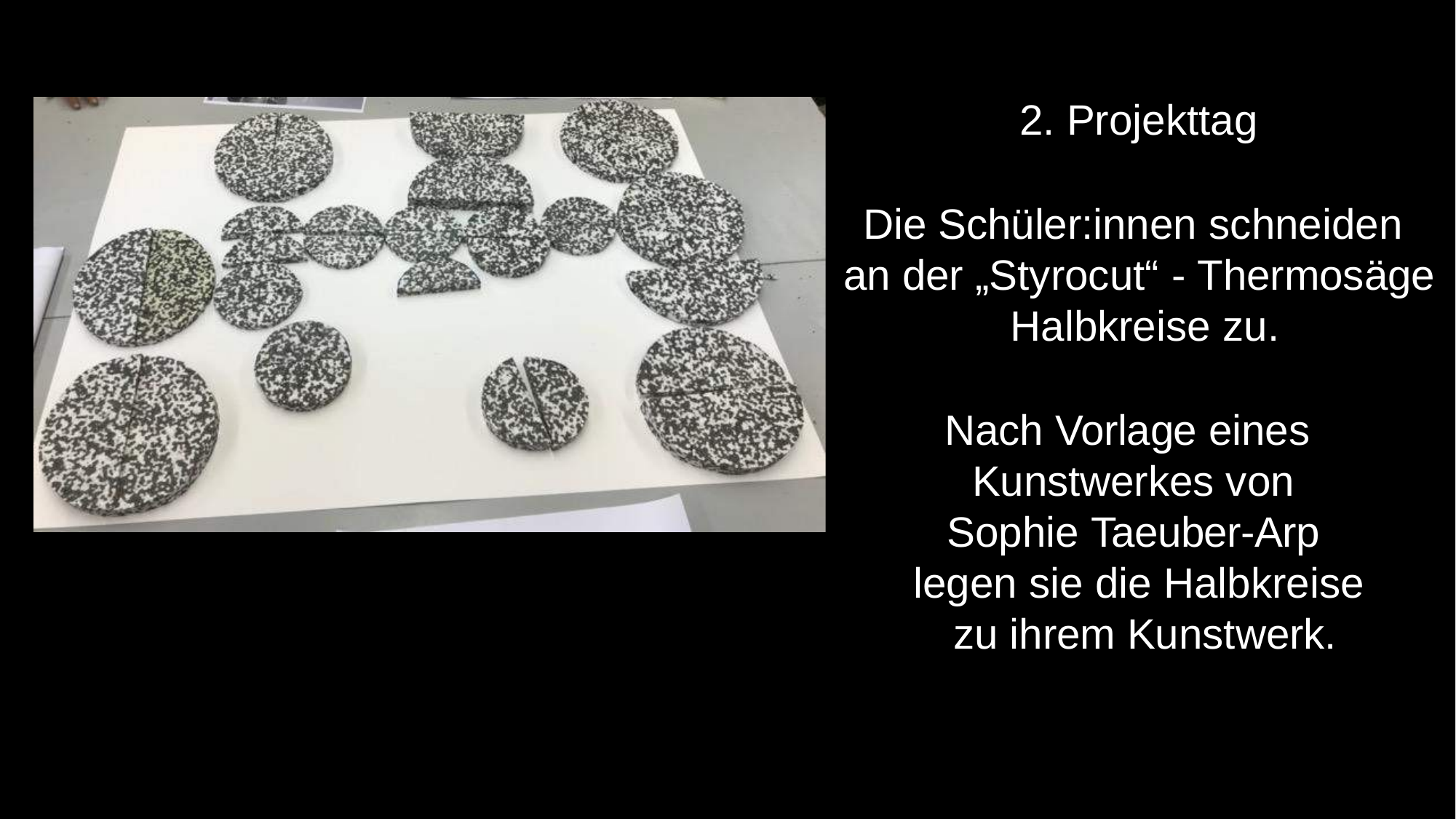

2. Projekttag

Die Schüler:innen schneiden  an der „Styrocut“ - Thermosäge  Halbkreise zu.

Nach Vorlage eines  Kunstwerkes von  Sophie Taeuber-Arp  legen sie die Halbkreise  zu ihrem Kunstwerk.